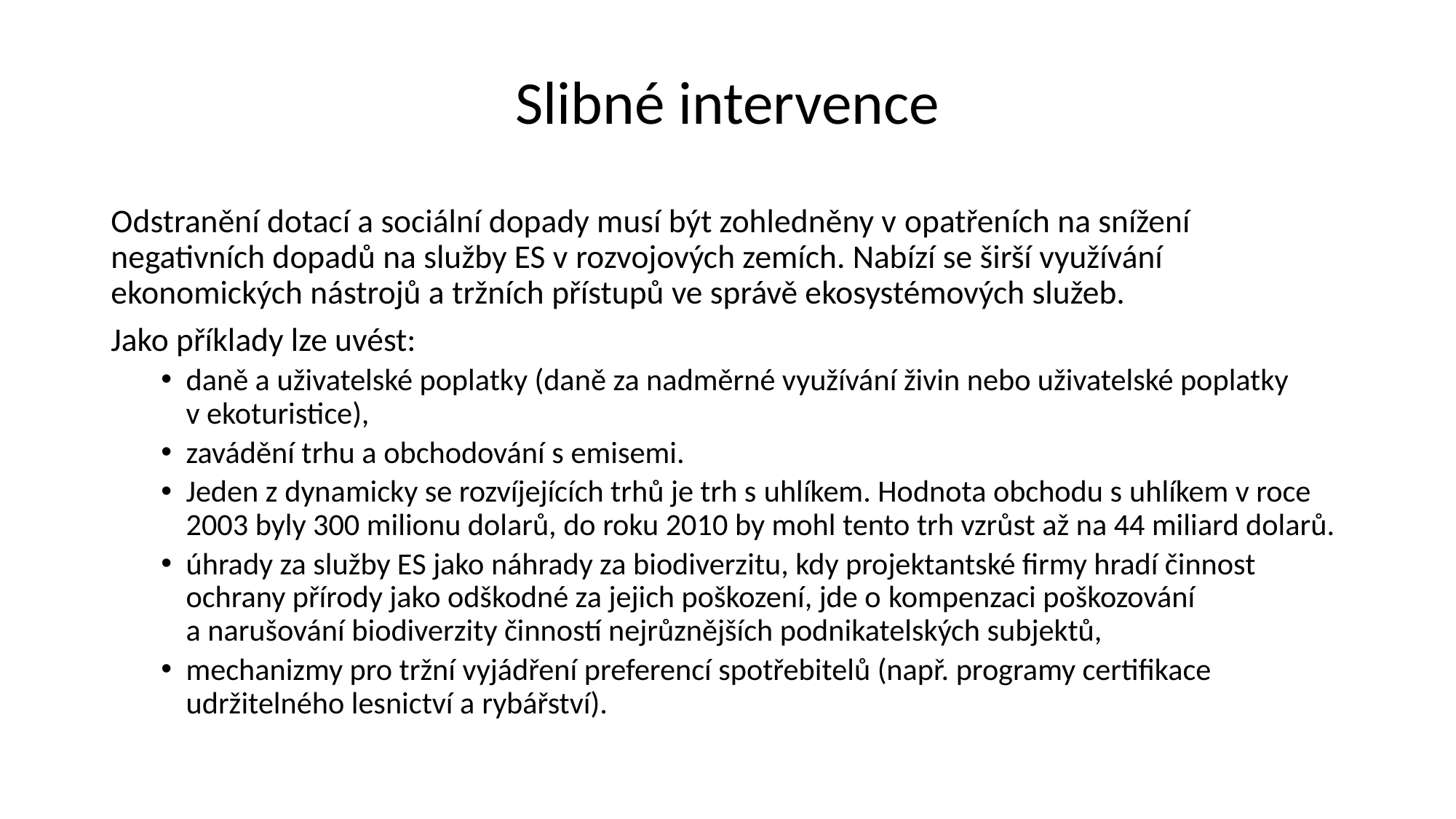

# Slibné intervence
Odstranění dotací a sociální dopady musí být zohledněny v opatřeních na snížení negativních dopadů na služby ES v rozvojových zemích. Nabízí se širší využívání ekonomických nástrojů a tržních přístupů ve správě ekosystémových služeb.
Jako příklady lze uvést:
daně a uživatelské poplatky (daně za nadměrné využívání živin nebo uživatelské poplatky v ekoturistice),
zavádění trhu a obchodování s emisemi.
Jeden z dynamicky se rozvíjejících trhů je trh s uhlíkem. Hodnota obchodu s uhlíkem v roce 2003 byly 300 milionu dolarů, do roku 2010 by mohl tento trh vzrůst až na 44 miliard dolarů.
úhrady za služby ES jako náhrady za biodiverzitu, kdy projektantské firmy hradí činnost ochrany přírody jako odškodné za jejich poškození, jde o kompenzaci poškozování a narušování biodiverzity činností nejrůznějších podnikatelských subjektů,
mechanizmy pro tržní vyjádření preferencí spotřebitelů (např. programy certifikace udržitelného lesnictví a rybářství).